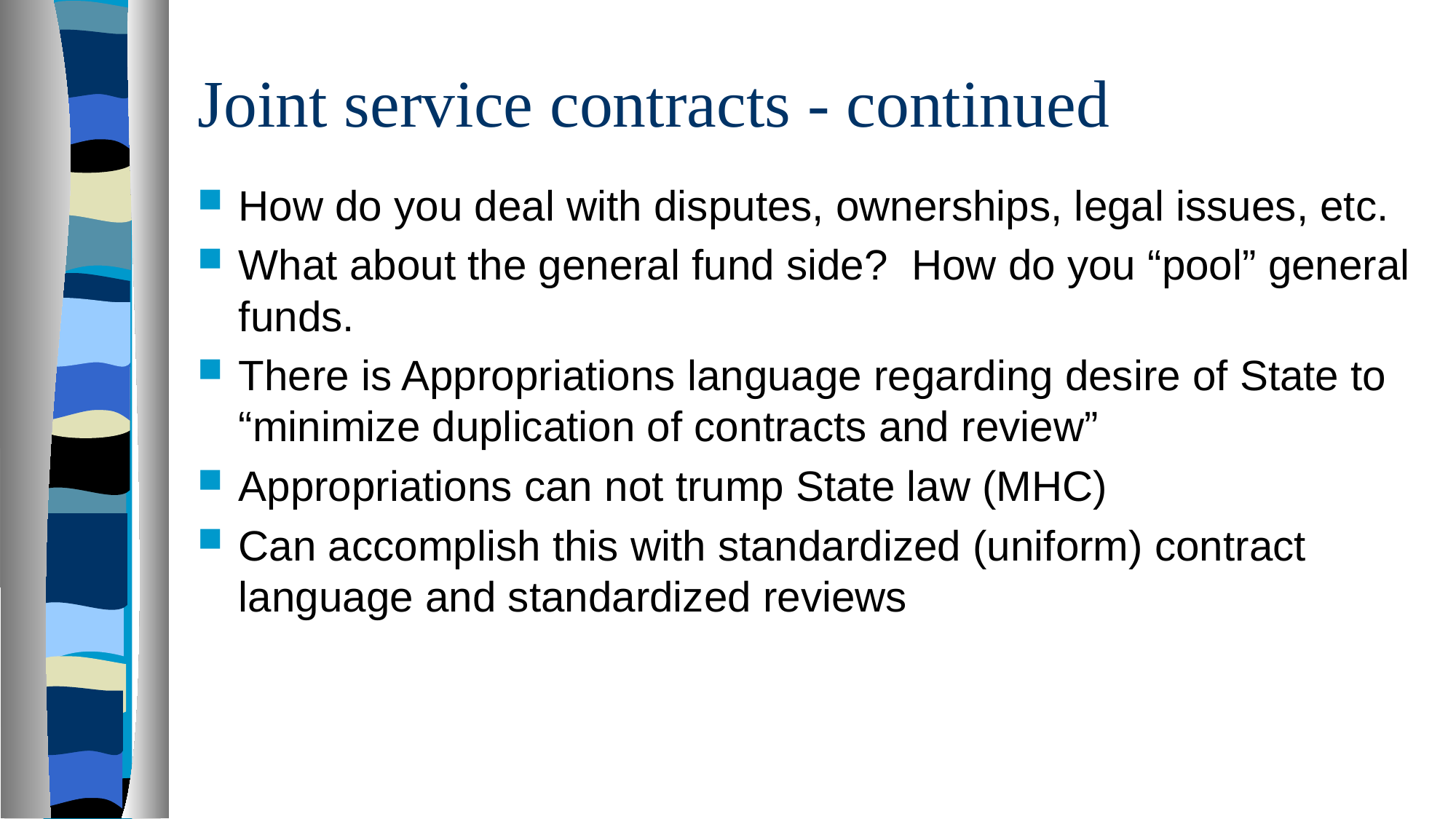

# Joint service contracts - continued
How do you deal with disputes, ownerships, legal issues, etc.
What about the general fund side?  How do you “pool” general funds.
There is Appropriations language regarding desire of State to “minimize duplication of contracts and review”
Appropriations can not trump State law (MHC)
Can accomplish this with standardized (uniform) contract language and standardized reviews